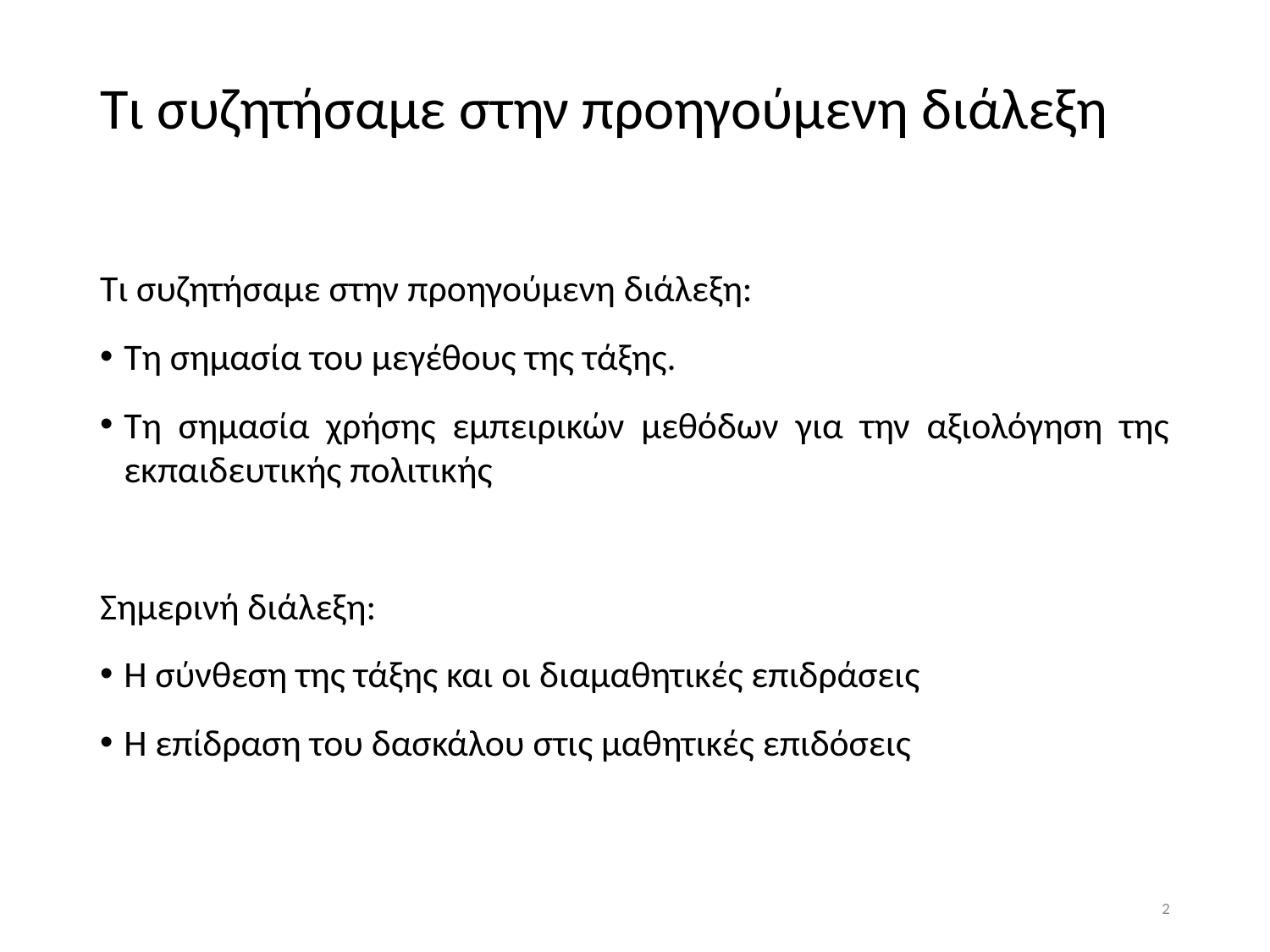

# Τι συζητήσαμε στην προηγούμενη διάλεξη

Τι συζητήσαμε στην προηγούμενη διάλεξη:
Τη σημασία του μεγέθους της τάξης.
Τη σημασία χρήσης εμπειρικών μεθόδων για την αξιολόγηση της εκπαιδευτικής πολιτικής

Σημερινή διάλεξη:
Η σύνθεση της τάξης και οι διαμαθητικές επιδράσεις
Η επίδραση του δασκάλου στις μαθητικές επιδόσεις
2